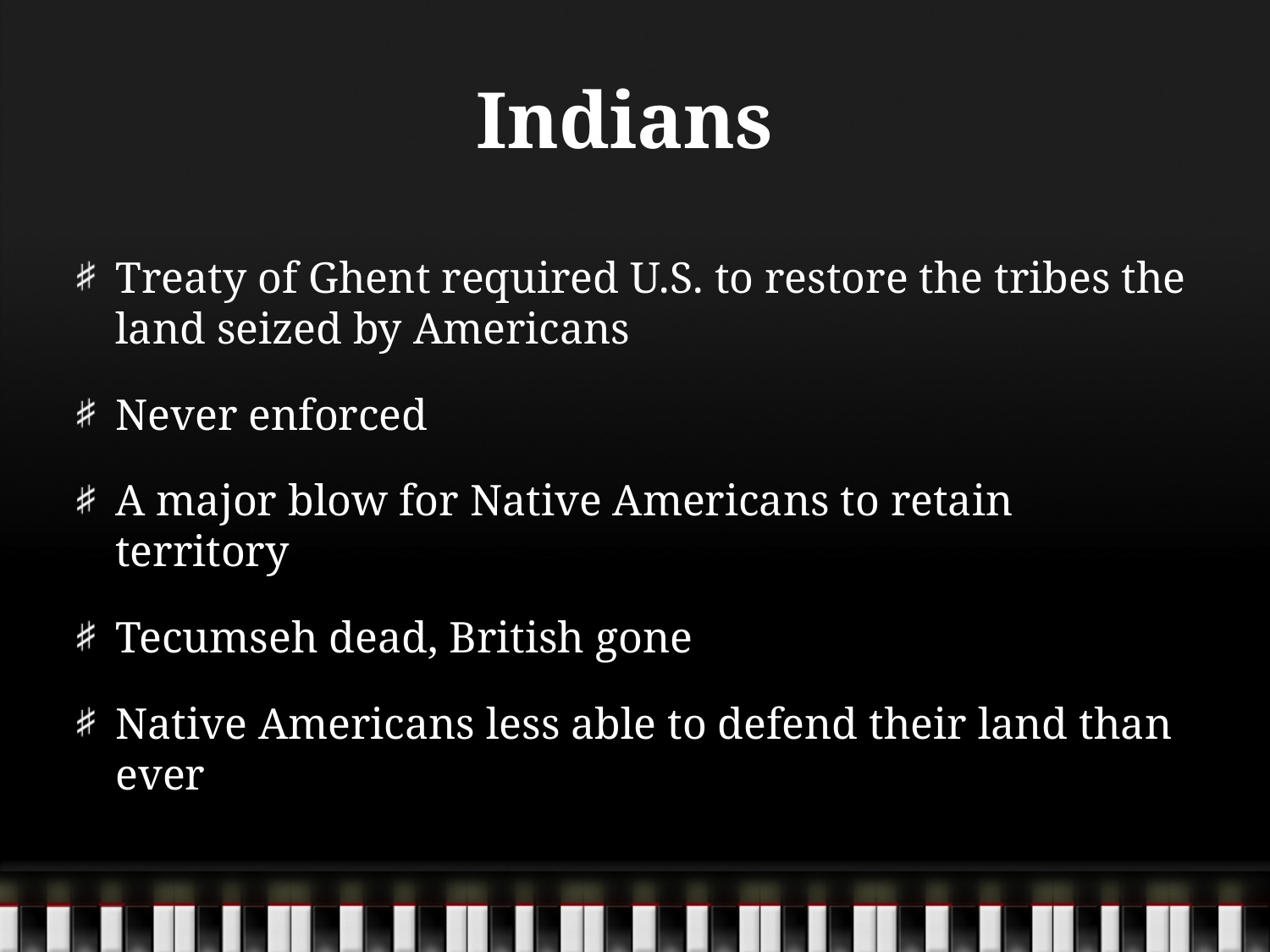

# Indians
Treaty of Ghent required U.S. to restore the tribes the land seized by Americans
Never enforced
A major blow for Native Americans to retain territory
Tecumseh dead, British gone
Native Americans less able to defend their land than ever